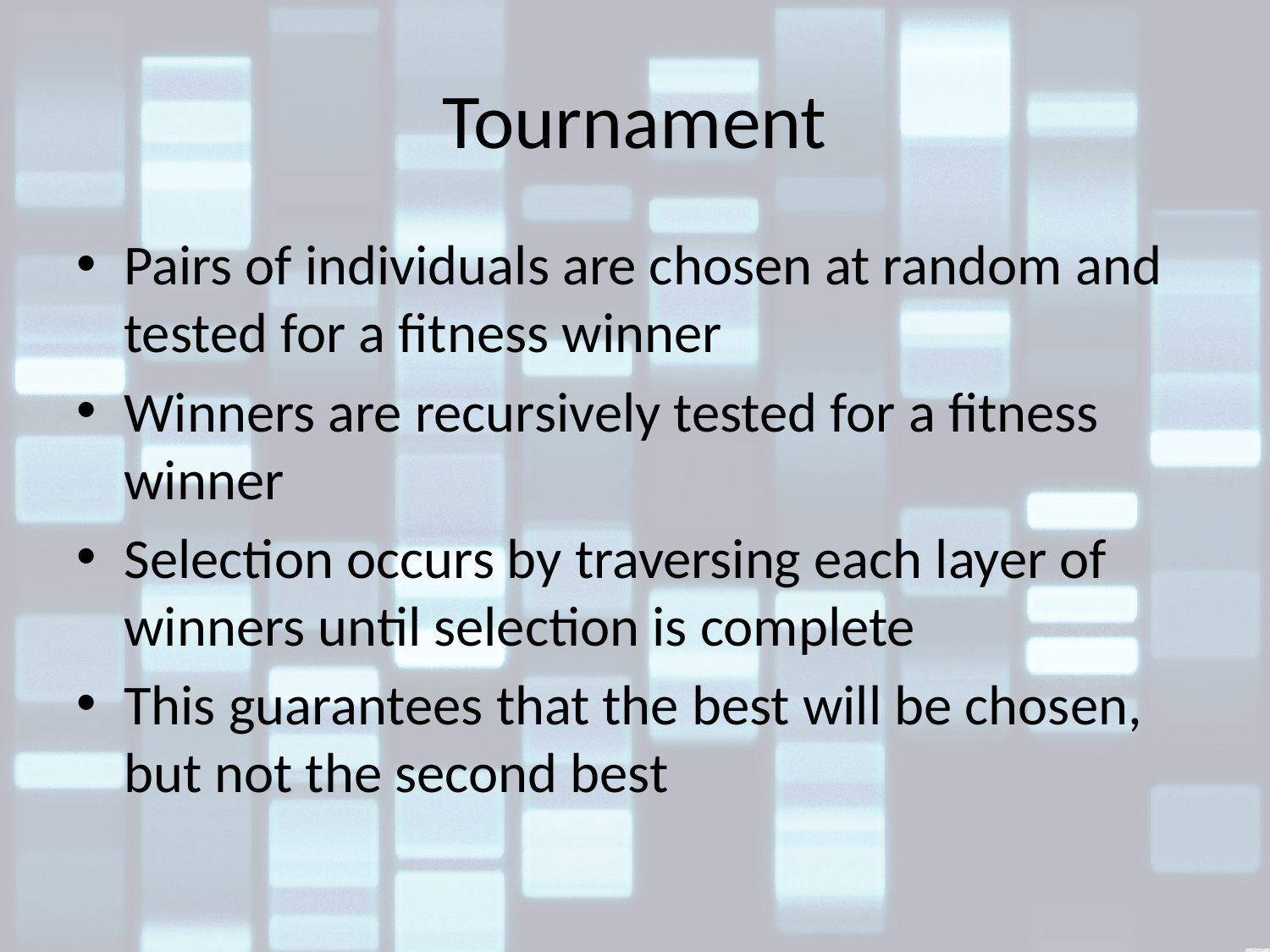

# Tournament
Pairs of individuals are chosen at random and tested for a fitness winner
Winners are recursively tested for a fitness winner
Selection occurs by traversing each layer of winners until selection is complete
This guarantees that the best will be chosen, but not the second best